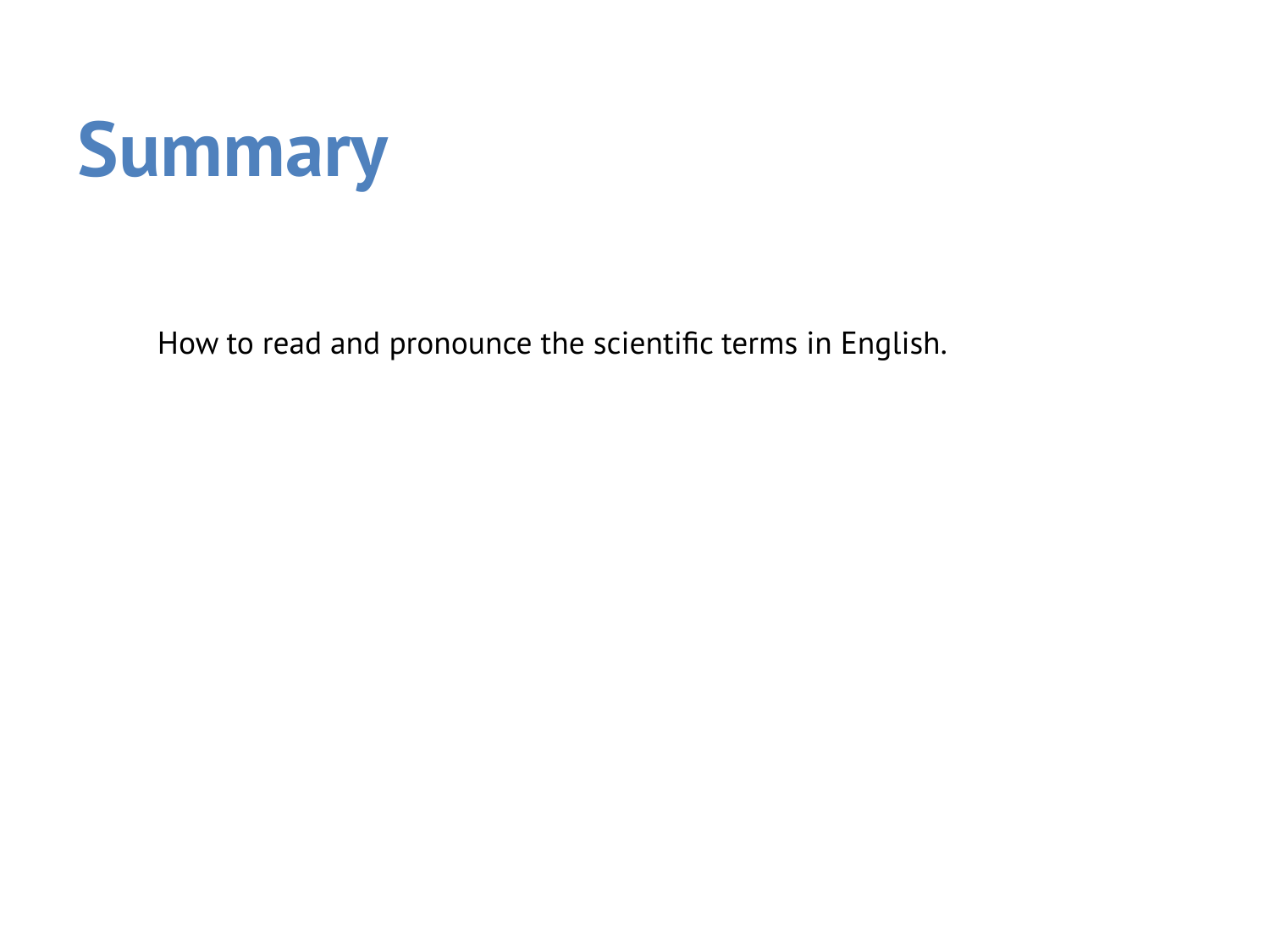

# Summary
How to read and pronounce the scientific terms in English.